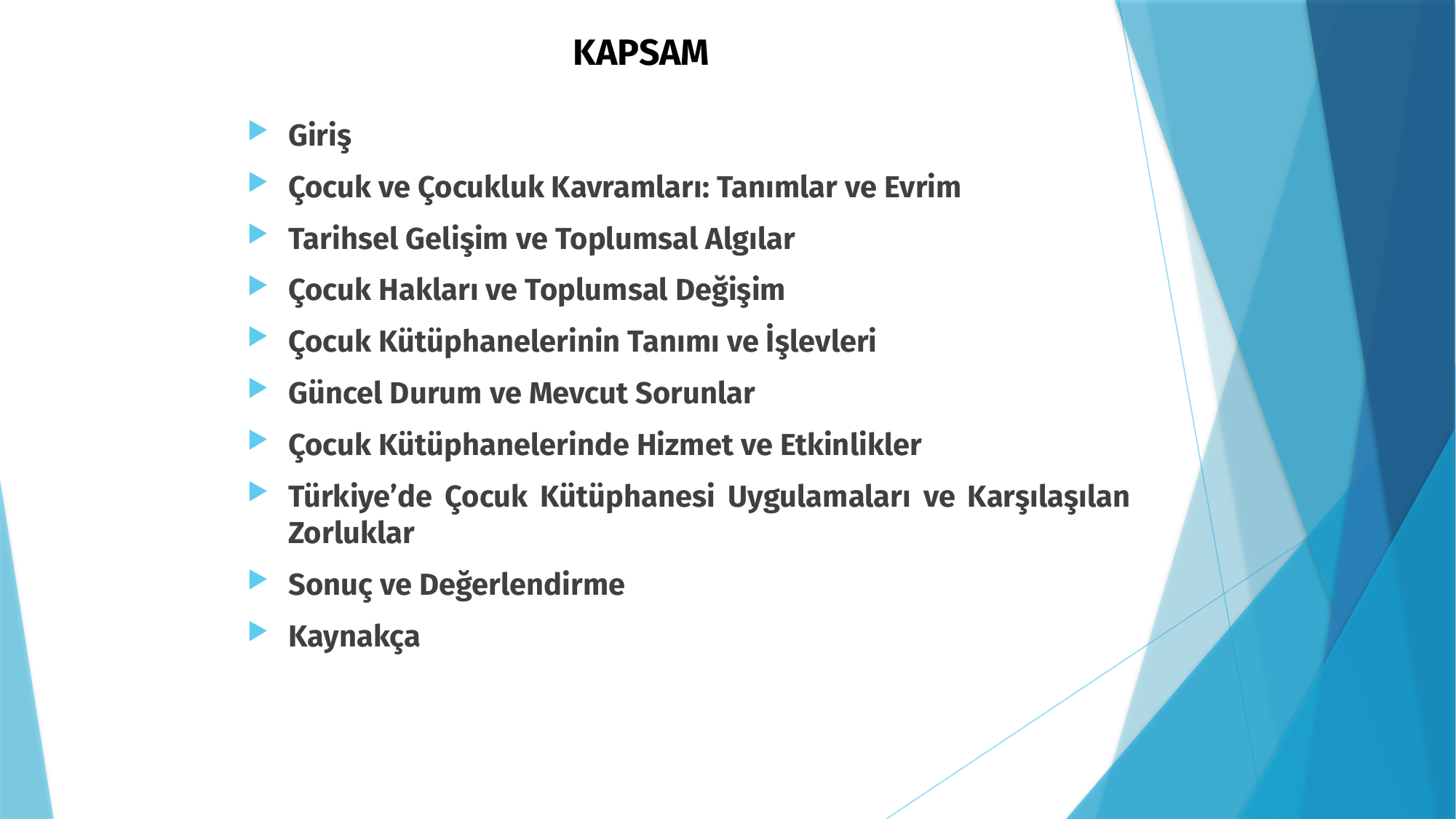

# KAPSAM
Giriş
Çocuk ve Çocukluk Kavramları: Tanımlar ve Evrim
Tarihsel Gelişim ve Toplumsal Algılar
Çocuk Hakları ve Toplumsal Değişim
Çocuk Kütüphanelerinin Tanımı ve İşlevleri
Güncel Durum ve Mevcut Sorunlar
Çocuk Kütüphanelerinde Hizmet ve Etkinlikler
Türkiye’de Çocuk Kütüphanesi Uygulamaları ve Karşılaşılan Zorluklar
Sonuç ve Değerlendirme
Kaynakça